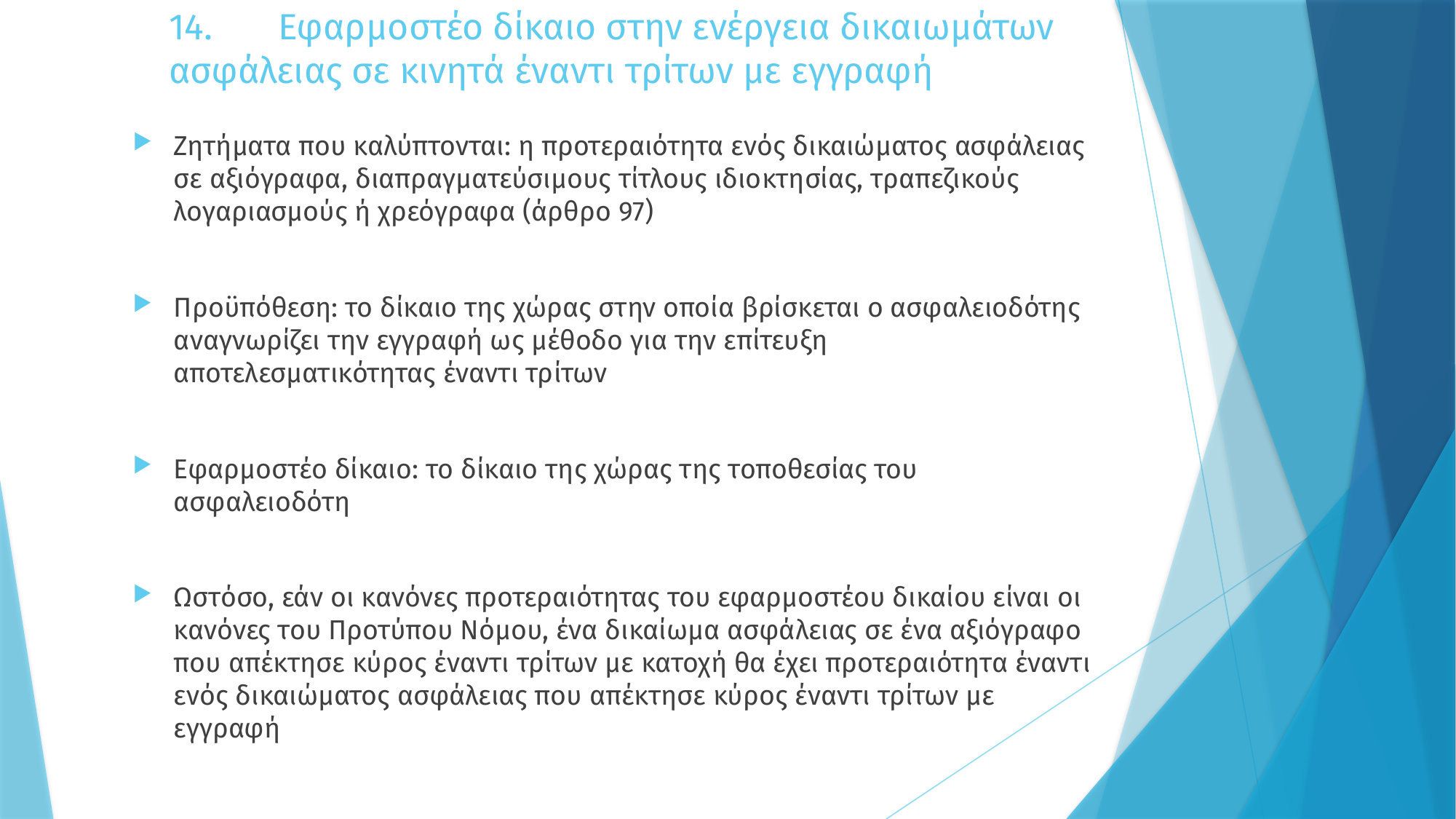

# 14. 	Εφαρμοστέο δίκαιο στην ενέργεια δικαιωμάτων ασφάλειας σε κινητά έναντι τρίτων με εγγραφή
Ζητήματα που καλύπτονται: η προτεραιότητα ενός δικαιώματος ασφάλειας σε αξιόγραφα, ​​διαπραγματεύσιμους τίτλους ιδιοκτησίας, τραπεζικούς λογαριασμούς ή χρεόγραφα (άρθρο 97)

Προϋπόθεση: το δίκαιο της χώρας στην οποία βρίσκεται ο ασφαλειοδότης αναγνωρίζει την εγγραφή ως μέθοδο για την επίτευξη αποτελεσματικότητας έναντι τρίτων

Εφαρμοστέο δίκαιο: το δίκαιο της χώρας της τοποθεσίας του ασφαλειοδότη

Ωστόσο, εάν οι κανόνες προτεραιότητας του εφαρμοστέου δικαίου είναι οι κανόνες του Προτύπου Νόμου, ένα δικαίωμα ασφάλειας σε ένα αξιόγραφο που απέκτησε κύρος έναντι τρίτων με κατοχή θα έχει προτεραιότητα έναντι ενός δικαιώματος ασφάλειας που απέκτησε κύρος έναντι τρίτων με εγγραφή